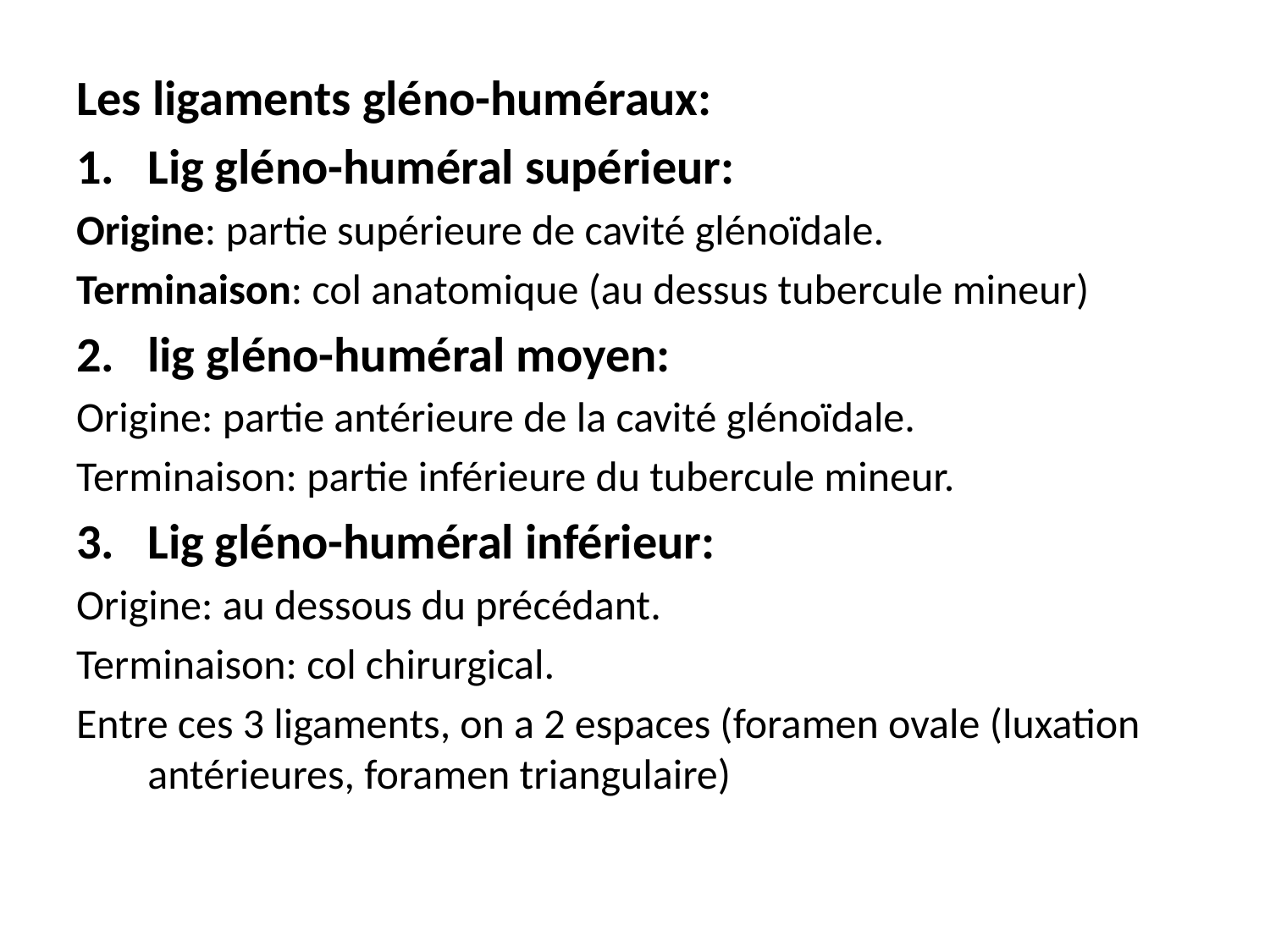

#
Les ligaments gléno-huméraux:
Lig gléno-huméral supérieur:
Origine: partie supérieure de cavité glénoïdale.
Terminaison: col anatomique (au dessus tubercule mineur)
lig gléno-huméral moyen:
Origine: partie antérieure de la cavité glénoïdale.
Terminaison: partie inférieure du tubercule mineur.
Lig gléno-huméral inférieur:
Origine: au dessous du précédant.
Terminaison: col chirurgical.
Entre ces 3 ligaments, on a 2 espaces (foramen ovale (luxation antérieures, foramen triangulaire)